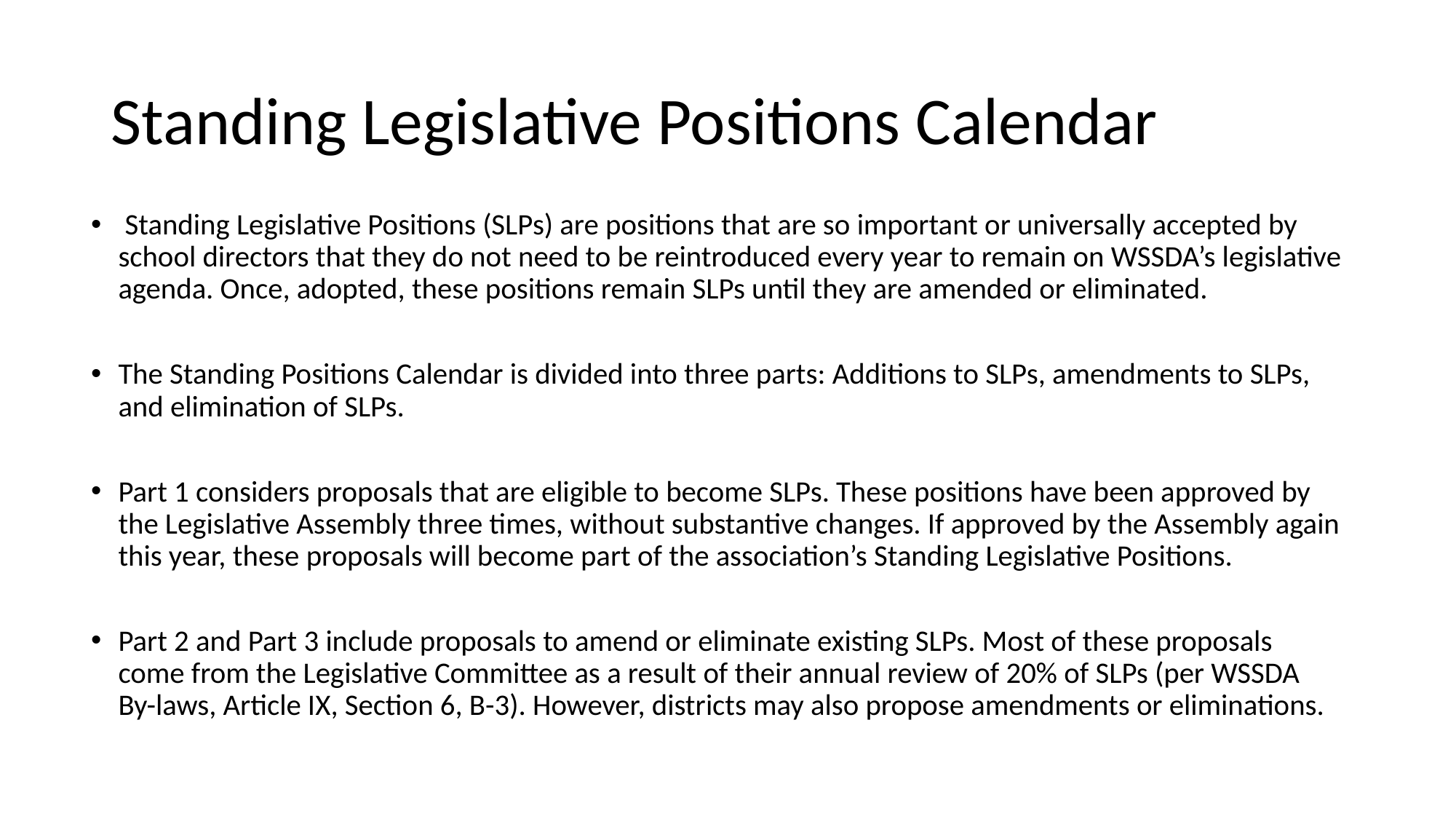

# Standing Legislative Positions Calendar

 Standing Legislative Positions (SLPs) are positions that are so important or universally accepted by school directors that they do not need to be reintroduced every year to remain on WSSDA’s legislative agenda. Once, adopted, these positions remain SLPs until they are amended or eliminated.

The Standing Positions Calendar is divided into three parts: Additions to SLPs, amendments to SLPs, and elimination of SLPs.

Part 1 considers proposals that are eligible to become SLPs. These positions have been approved by the Legislative Assembly three times, without substantive changes. If approved by the Assembly again this year, these proposals will become part of the association’s Standing Legislative Positions.

Part 2 and Part 3 include proposals to amend or eliminate existing SLPs. Most of these proposals come from the Legislative Committee as a result of their annual review of 20% of SLPs (per WSSDA By-laws, Article IX, Section 6, B-3). However, districts may also propose amendments or eliminations.